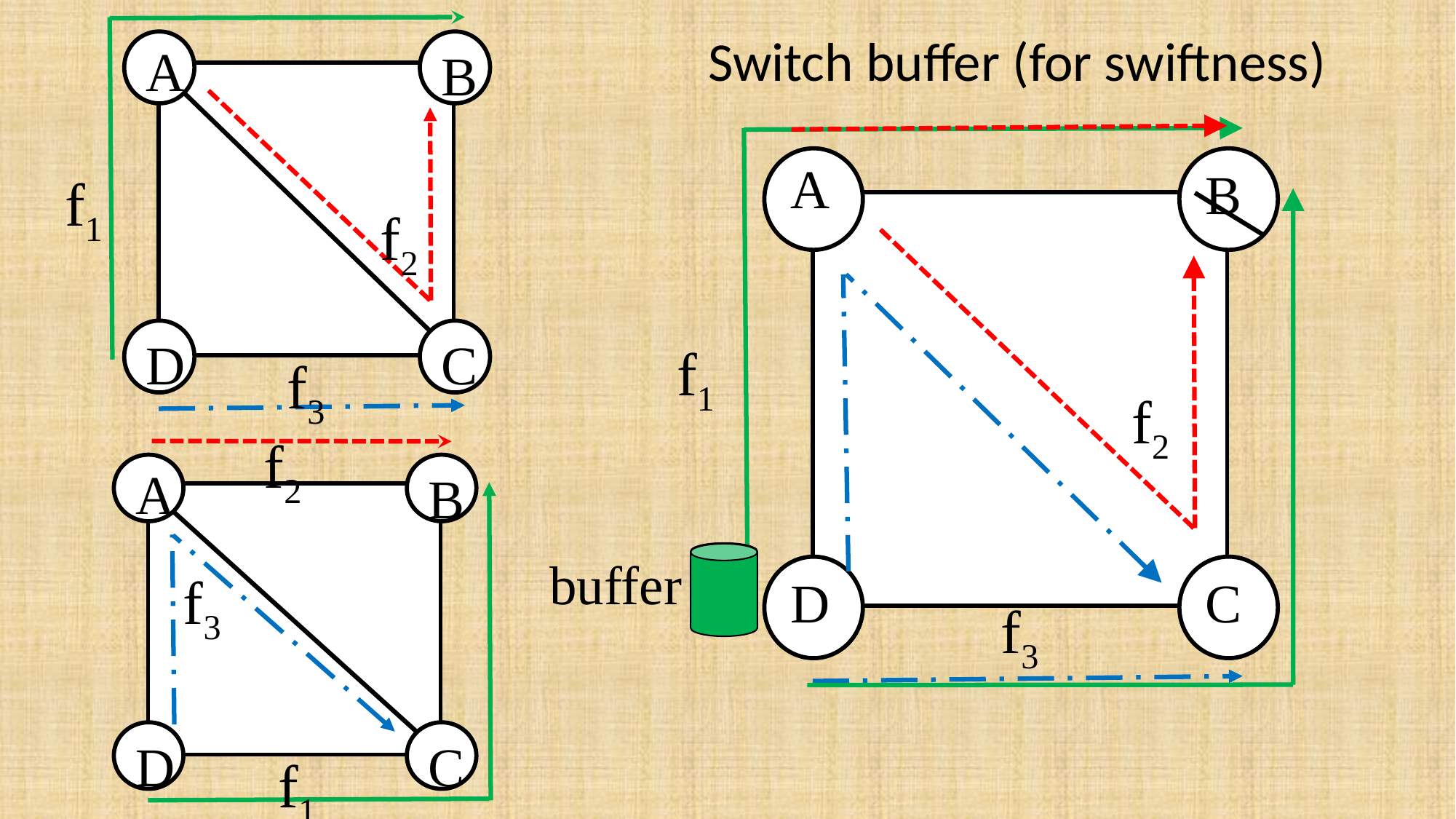

A

B

f1
f2

D
C
f3
Switch buffer (for swiftness)

A

B

f1
f2
f2

A

B

f3

D
C
f1

buffer

D
C
f3